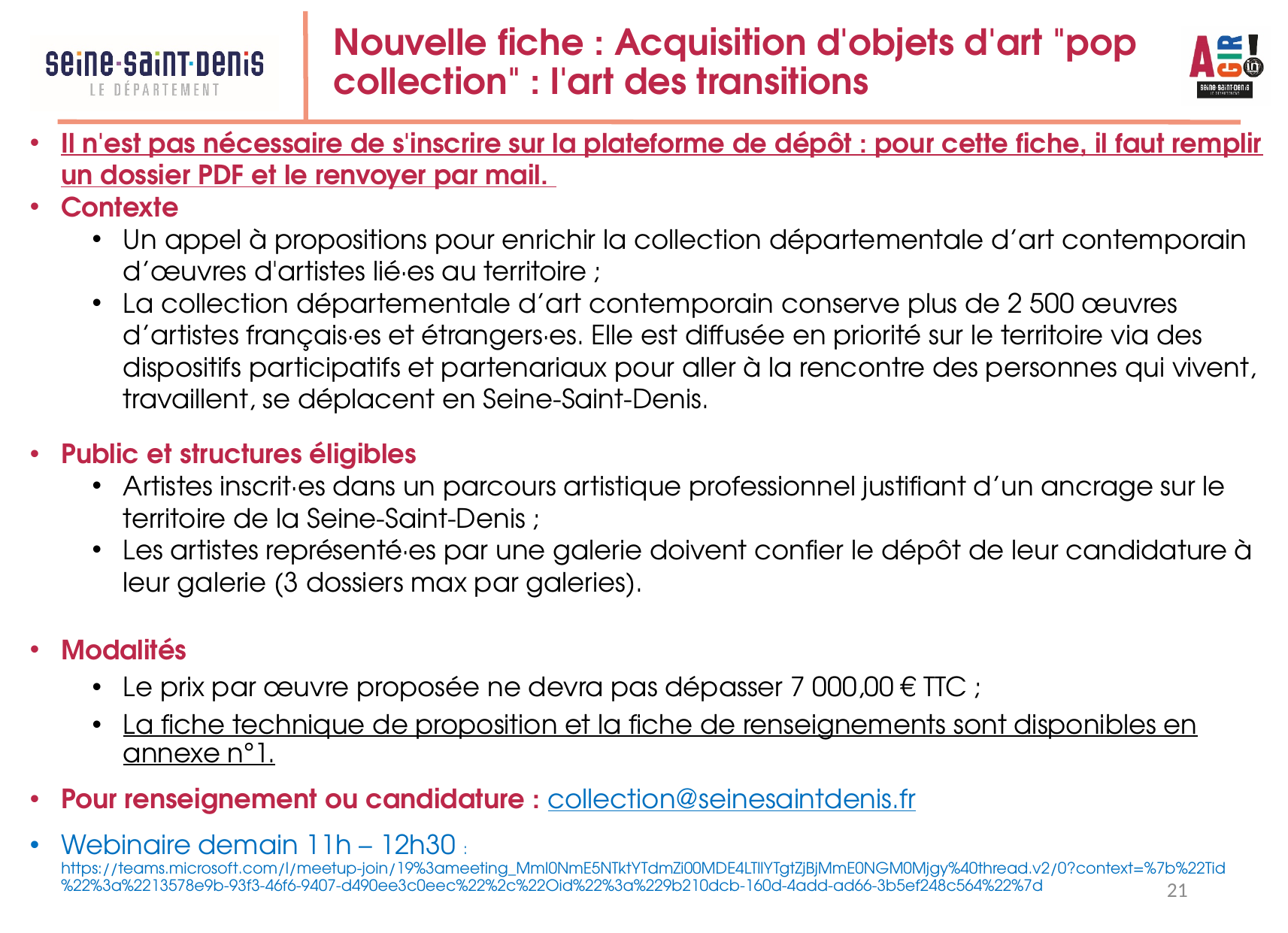

# Nouvelle fiche : Acquisition d'objets d'art "pop collection" : l'art des transitions
Il n'est pas nécessaire de s'inscrire sur la plateforme de dépôt : pour cette fiche, il faut remplir un dossier PDF et le renvoyer par mail.
Contexte
Un appel à propositions pour enrichir la collection départementale d’art contemporain d’œuvres d'artistes lié·es au territoire ;
La collection départementale d’art contemporain conserve plus de 2 500 œuvres d’artistes français·es et étrangers·es. Elle est diffusée en priorité sur le territoire via des dispositifs participatifs et partenariaux pour aller à la rencontre des personnes qui vivent, travaillent, se déplacent en Seine-Saint-Denis.

Public et structures éligibles
Artistes inscrit·es dans un parcours artistique professionnel justifiant d’un ancrage sur le territoire de la Seine-Saint-Denis ;
Les artistes représenté·es par une galerie doivent confier le dépôt de leur candidature à leur galerie (3 dossiers max par galeries).

Modalités
Le prix par œuvre proposée ne devra pas dépasser 7 000,00 € TTC ;
La fiche technique de proposition et la fiche de renseignements sont disponibles en annexe n°1.
Pour renseignement ou candidature : collection@seinesaintdenis.fr
Webinaire demain 11h – 12h30 : https://teams.microsoft.com/l/meetup-join/19%3ameeting_MmI0NmE5NTktYTdmZi00MDE4LTllYTgtZjBjMmE0NGM0Mjgy%40thread.v2/0?context=%7b%22Tid%22%3a%2213578e9b-93f3-46f6-9407-d490ee3c0eec%22%2c%22Oid%22%3a%229b210dcb-160d-4add-ad66-3b5ef248c564%22%7d

21